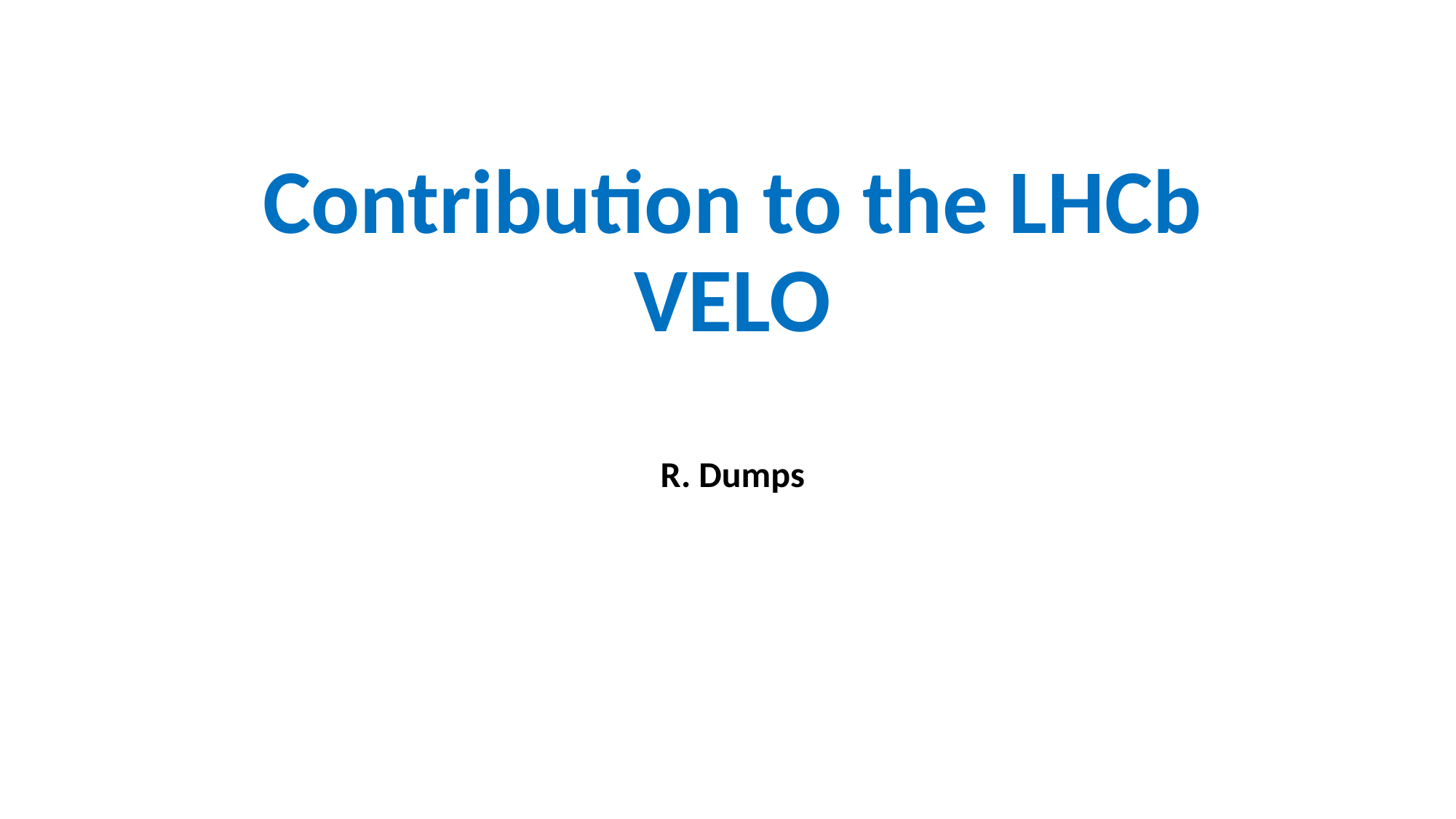

# Contribution to the LHCb VELO
R. Dumps